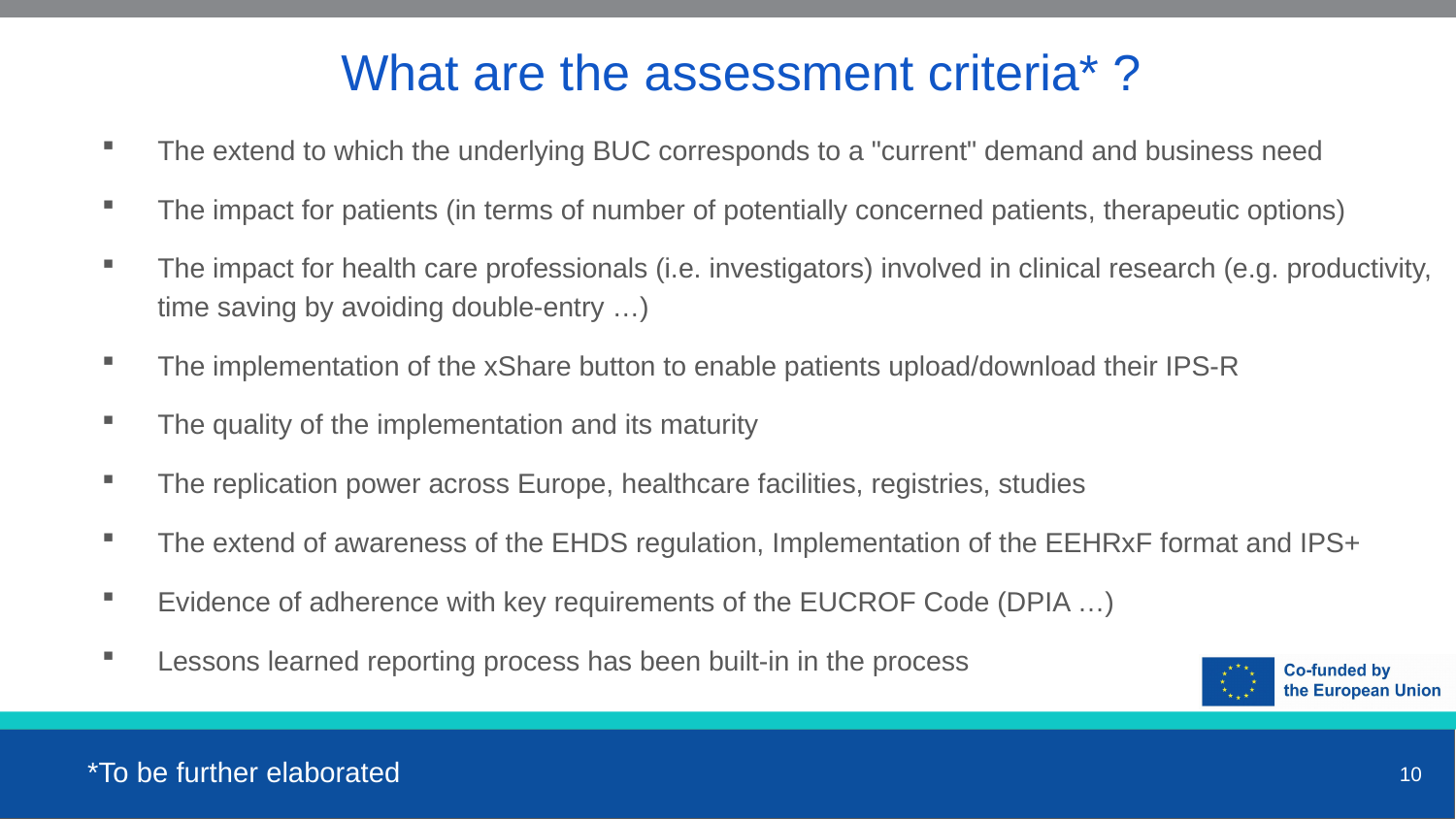

What are the assessment criteria* ?
The extend to which the underlying BUC corresponds to a "current" demand and business need
The impact for patients (in terms of number of potentially concerned patients, therapeutic options)
The impact for health care professionals (i.e. investigators) involved in clinical research (e.g. productivity, time saving by avoiding double-entry …)
The implementation of the xShare button to enable patients upload/download their IPS-R
The quality of the implementation and its maturity
The replication power across Europe, healthcare facilities, registries, studies
The extend of awareness of the EHDS regulation, Implementation of the EEHRxF format and IPS+
Evidence of adherence with key requirements of the EUCROF Code (DPIA …)
Lessons learned reporting process has been built-in in the process

10
*To be further elaborated